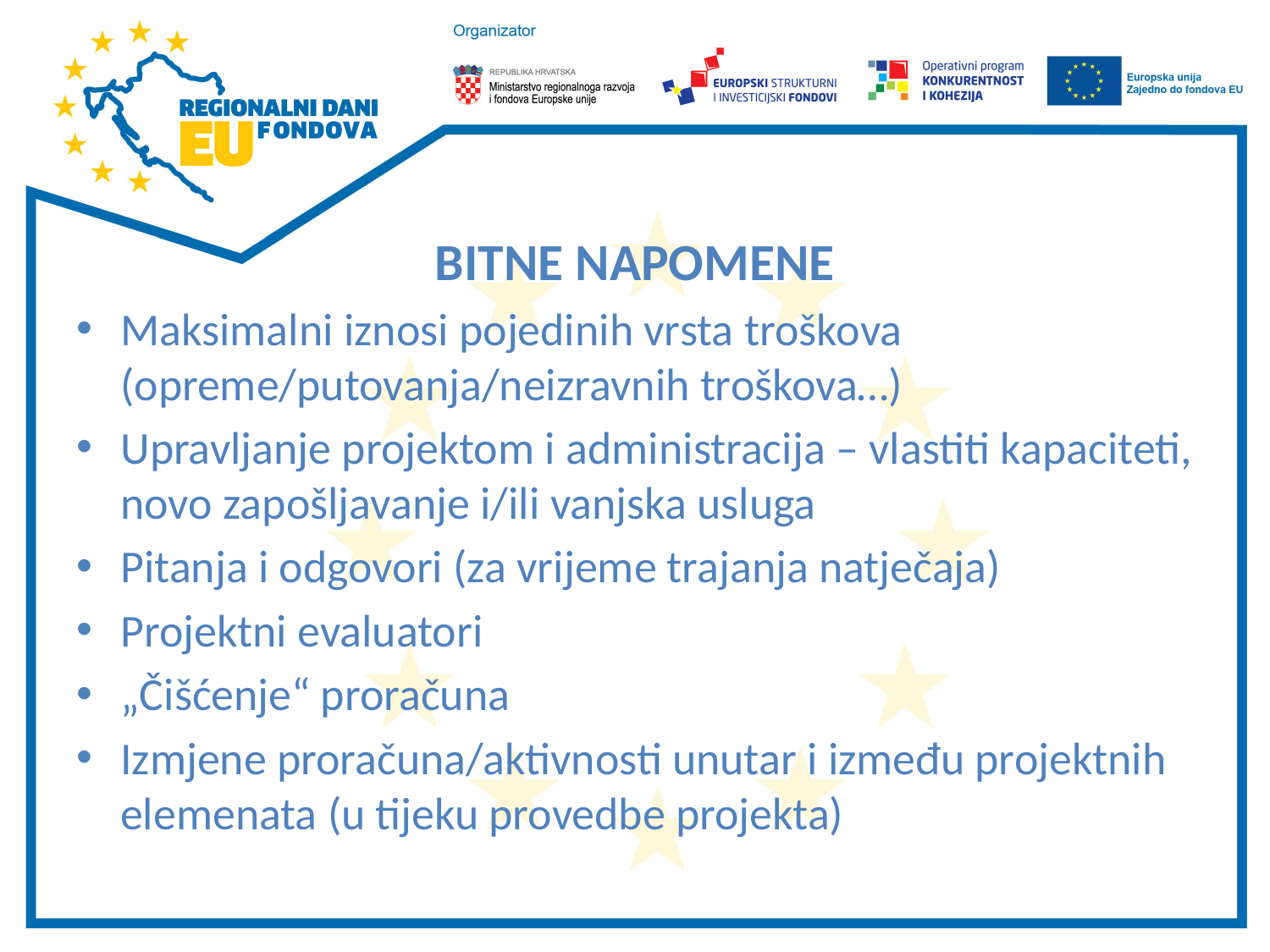

#
BITNE NAPOMENE
Maksimalni iznosi pojedinih vrsta troškova (opreme/putovanja/neizravnih troškova…)
Upravljanje projektom i administracija – vlastiti kapaciteti, novo zapošljavanje i/ili vanjska usluga
Pitanja i odgovori (za vrijeme trajanja natječaja)
Projektni evaluatori
„Čišćenje“ proračuna
Izmjene proračuna/aktivnosti unutar i između projektnih elemenata (u tijeku provedbe projekta)